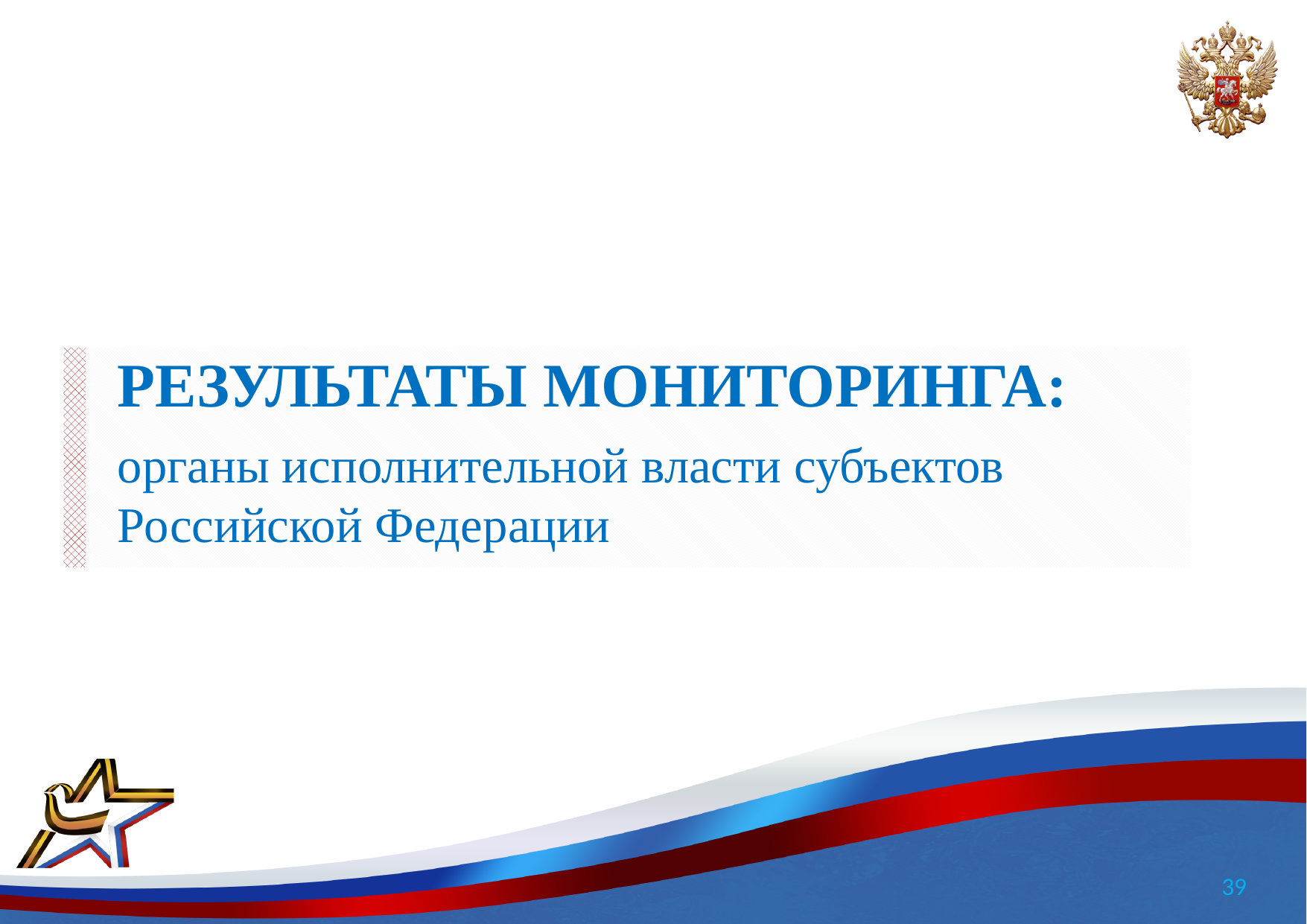

Результаты мониторинга:

# органы исполнительной власти субъектов Российской Федерации
39